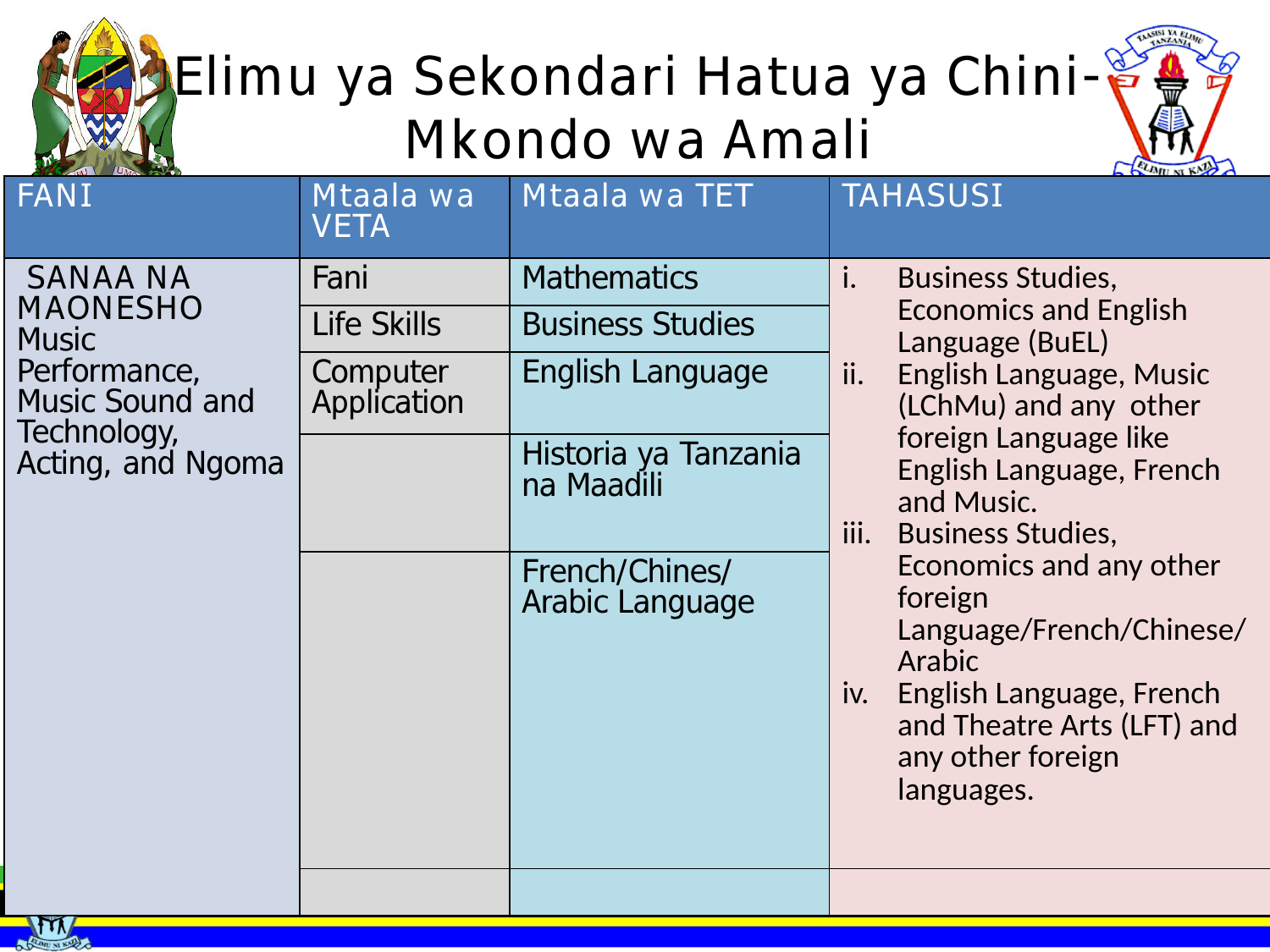

# Elimu ya Sekondari Hatua ya Chini-Mkondo wa Amali
| FANI | Mtaala wa VETA | Mtaala wa TET | TAHASUSI |
| --- | --- | --- | --- |
| SANAA NA MAONESHO Music Performance, Music Sound and Technology, Acting, and Ngoma | Fani | Mathematics | Business Studies, Economics and English Language (BuEL) English Language, Music (LChMu) and any other foreign Language like English Language, French and Music. Business Studies, Economics and any other foreign Language/French/Chinese/Arabic English Language, French and Theatre Arts (LFT) and any other foreign languages. |
|  | Life Skills | Business Studies |  |
|  | Computer Application | English Language |  |
|  |  | Historia ya Tanzania na Maadili |  |
|  |  | French/Chines/ Arabic Language |  |
|  |  |  |  |
14